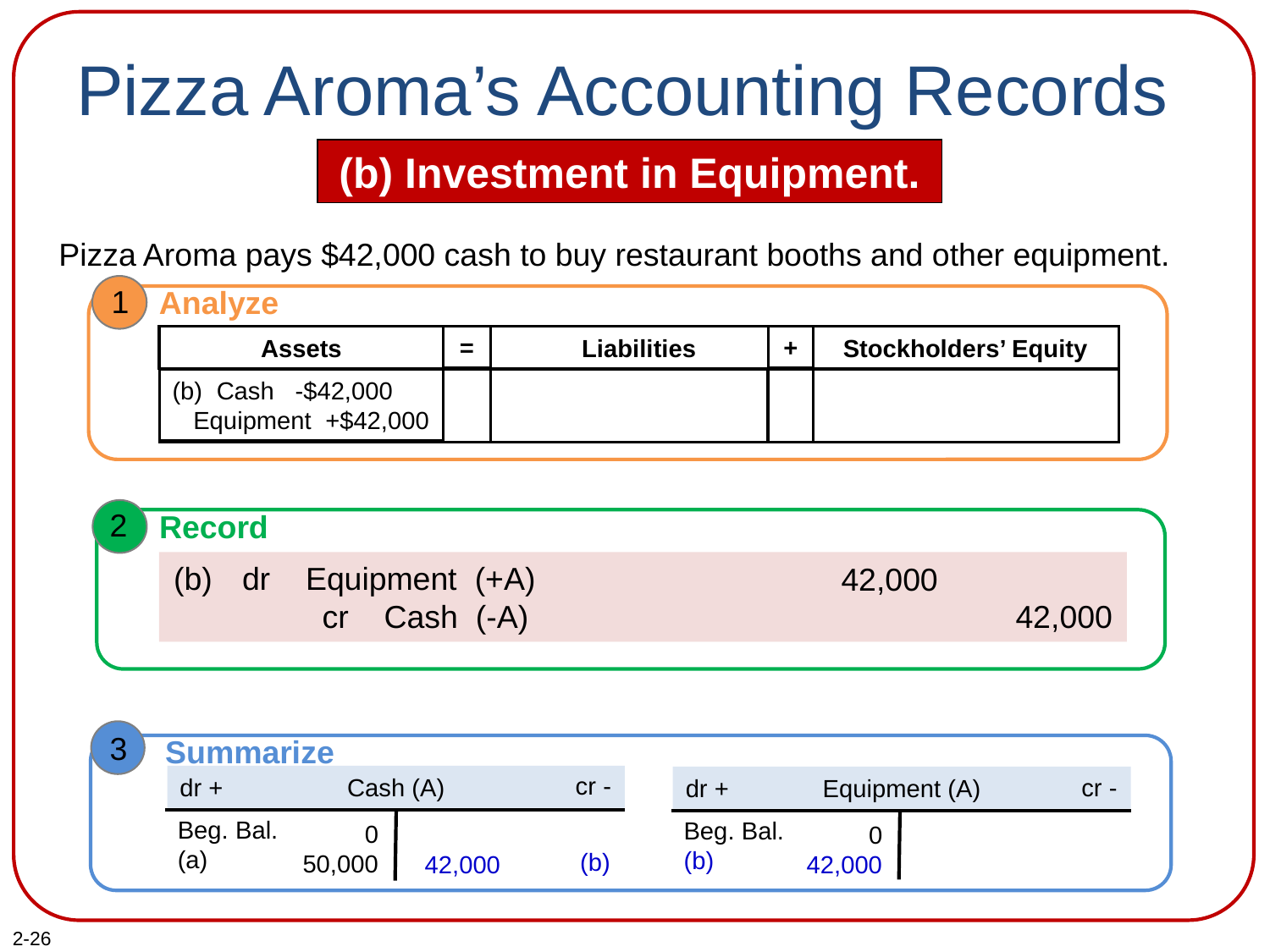

# Pizza Aroma’s Accounting Records
(b) Investment in Equipment.
Pizza Aroma pays $42,000 cash to buy restaurant booths and other equipment.

1
Analyze

=
Liabilities
Assets
Stockholders’ Equity
+
(b)  Cash   -$42,000
   Equipment  +$42,000

2

Record

(b)

dr    Equipment  (+A)
         cr    Cash  (-A)

42,000
42,000

3
Summarize

cr -
dr +
Cash (A)
Beg. Bal.
(a)

(b)
0
50,000

42,000
cr -
dr +
Equipment (A)
Beg. Bal.
(b)

0
42,000